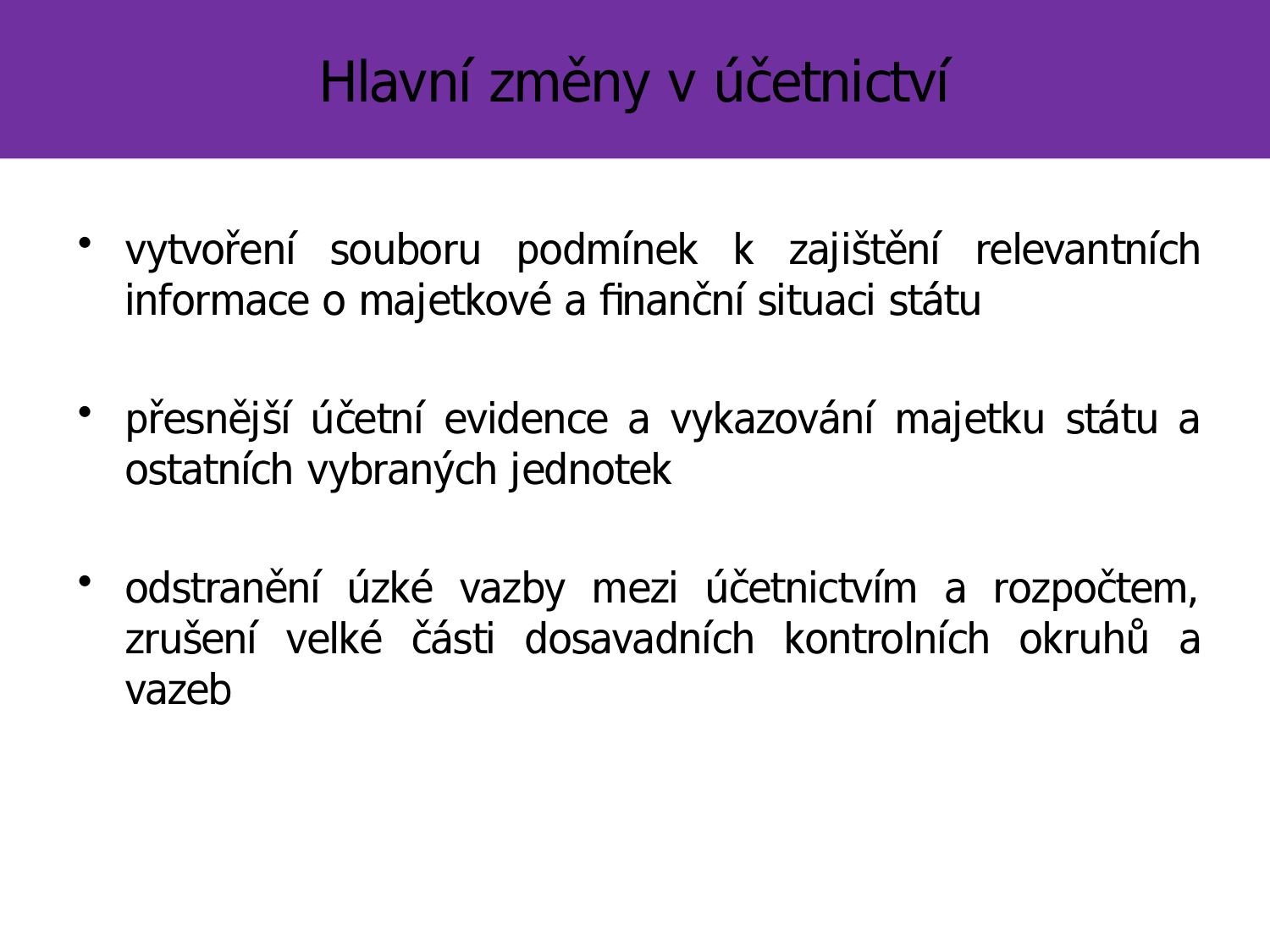

Hlavní změny v účetnictví
vytvoření souboru podmínek k zajištění relevantních informace o majetkové a finanční situaci státu

přesnější účetní evidence a vykazování majetku státu a ostatních vybraných jednotek

odstranění úzké vazby mezi účetnictvím a rozpočtem, zrušení velké části dosavadních kontrolních okruhů a vazeb